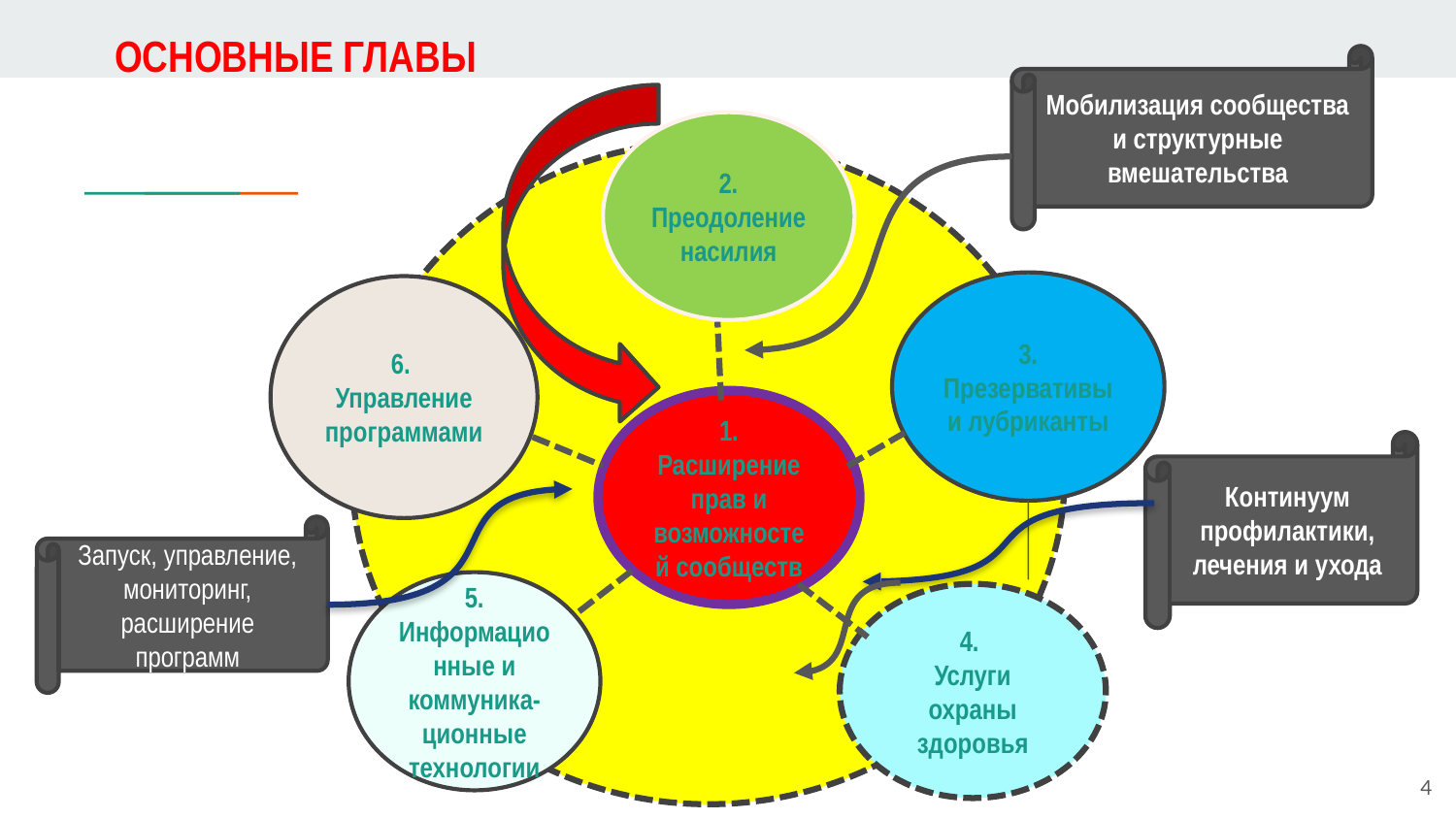

# ОСНОВНЫЕ главы
Мобилизация сообщества и структурные вмешательства

2. Преодоление насилия

3. Презервативы и лубриканты
6.
Управление программами
1. Расширение прав и возможностей сообществ
Континуум профилактики, лечения и ухода
Запуск, управление, мониторинг, расширение программ
5. Информационные и коммуника-ционные технологии
4.
Услуги охраны здоровья
4